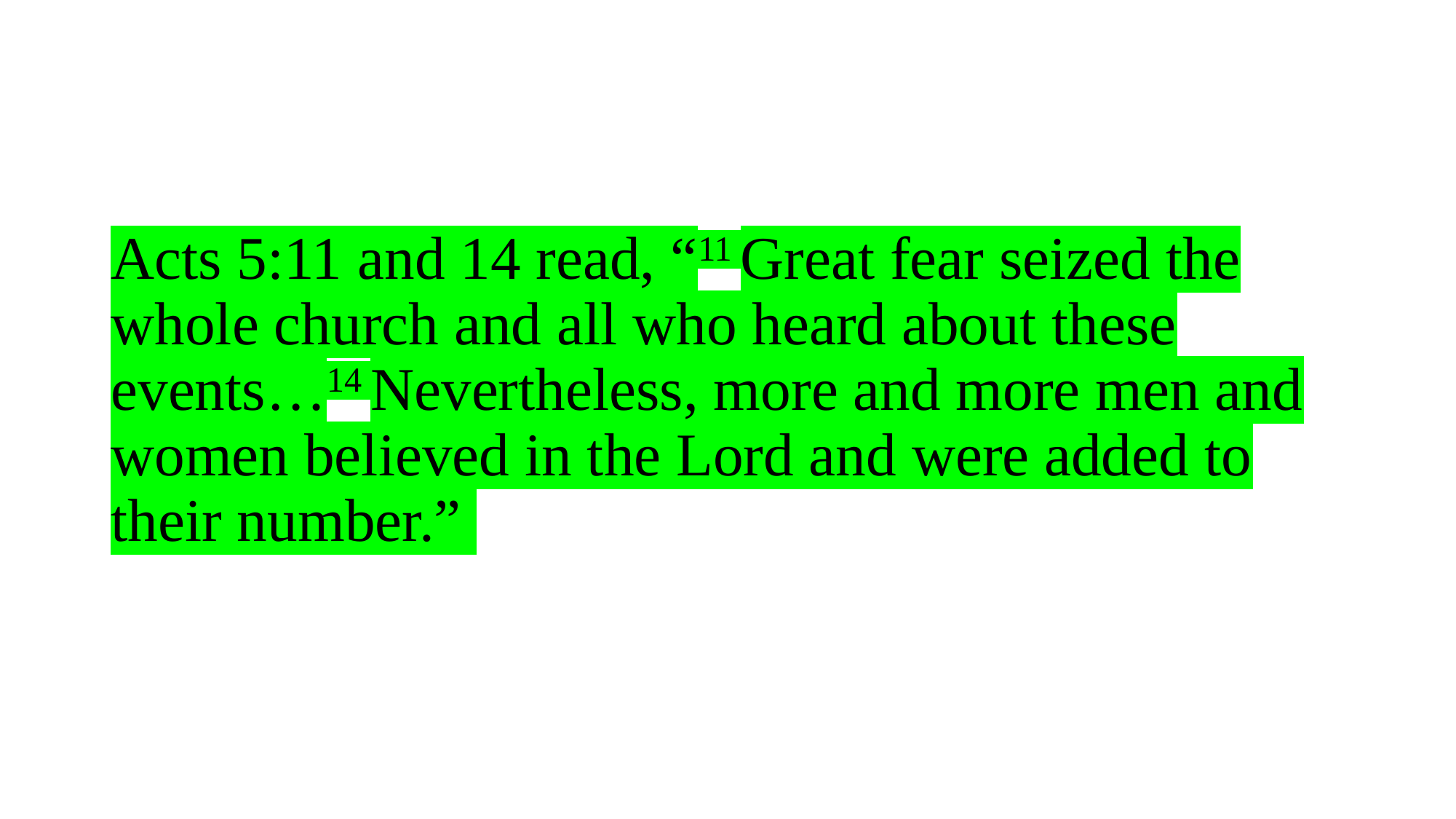

# Acts 5:11 and 14 read, “11 Great fear seized the whole church and all who heard about these events…14 Nevertheless, more and more men and women believed in the Lord and were added to their number.”